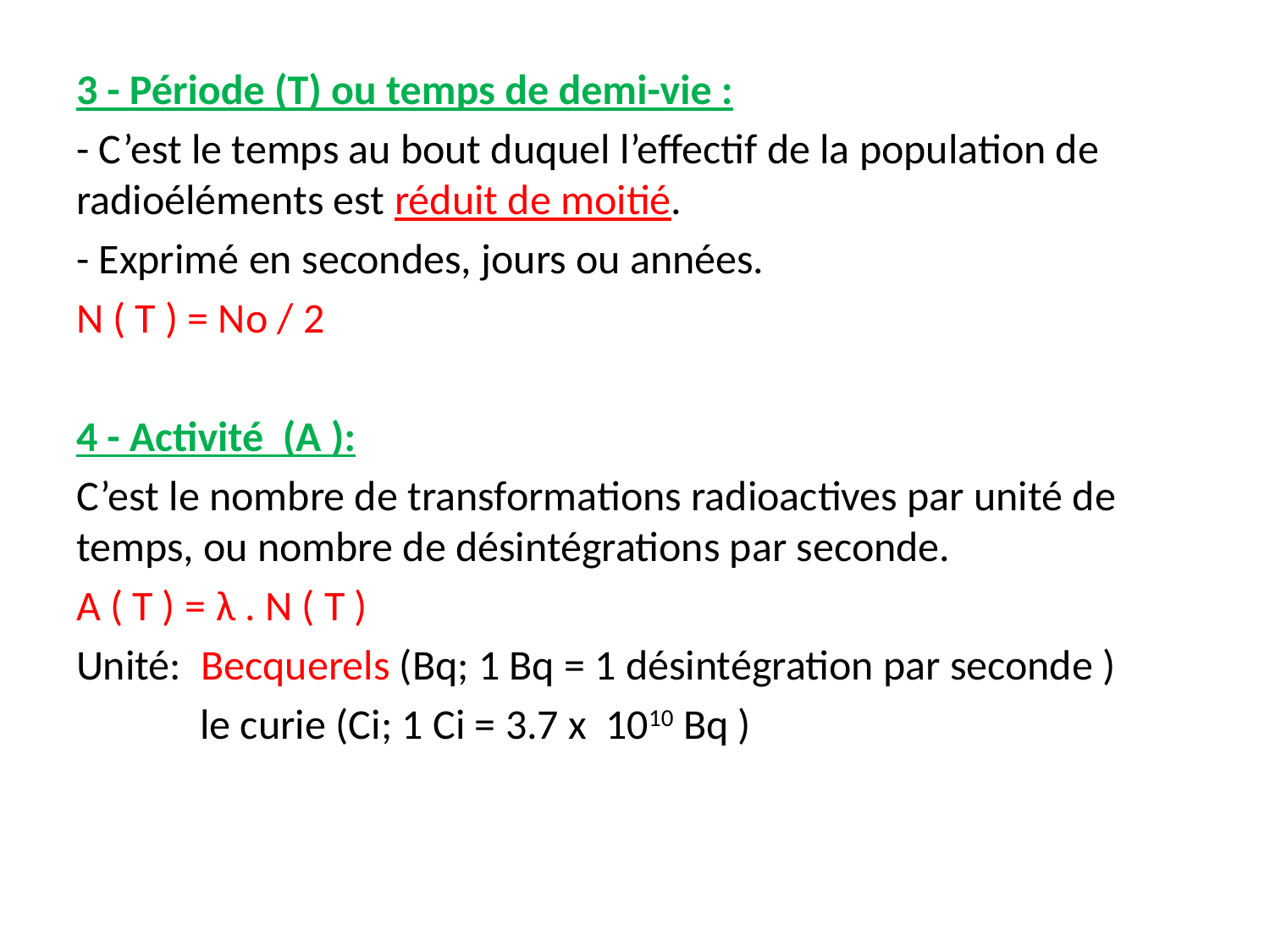

3 - Période (T) ou temps de demi-vie :
- C’est le temps au bout duquel l’effectif de la population de radioéléments est réduit de moitié.
- Exprimé en secondes, jours ou années.
N ( T ) = No / 2

4 - Activité  (A ):
C’est le nombre de transformations radioactives par unité de temps, ou nombre de désintégrations par seconde.
A ( T ) = λ . N ( T )
Unité:  Becquerels (Bq; 1 Bq = 1 désintégration par seconde )
             le curie (Ci; 1 Ci = 3.7 x  1010 Bq )